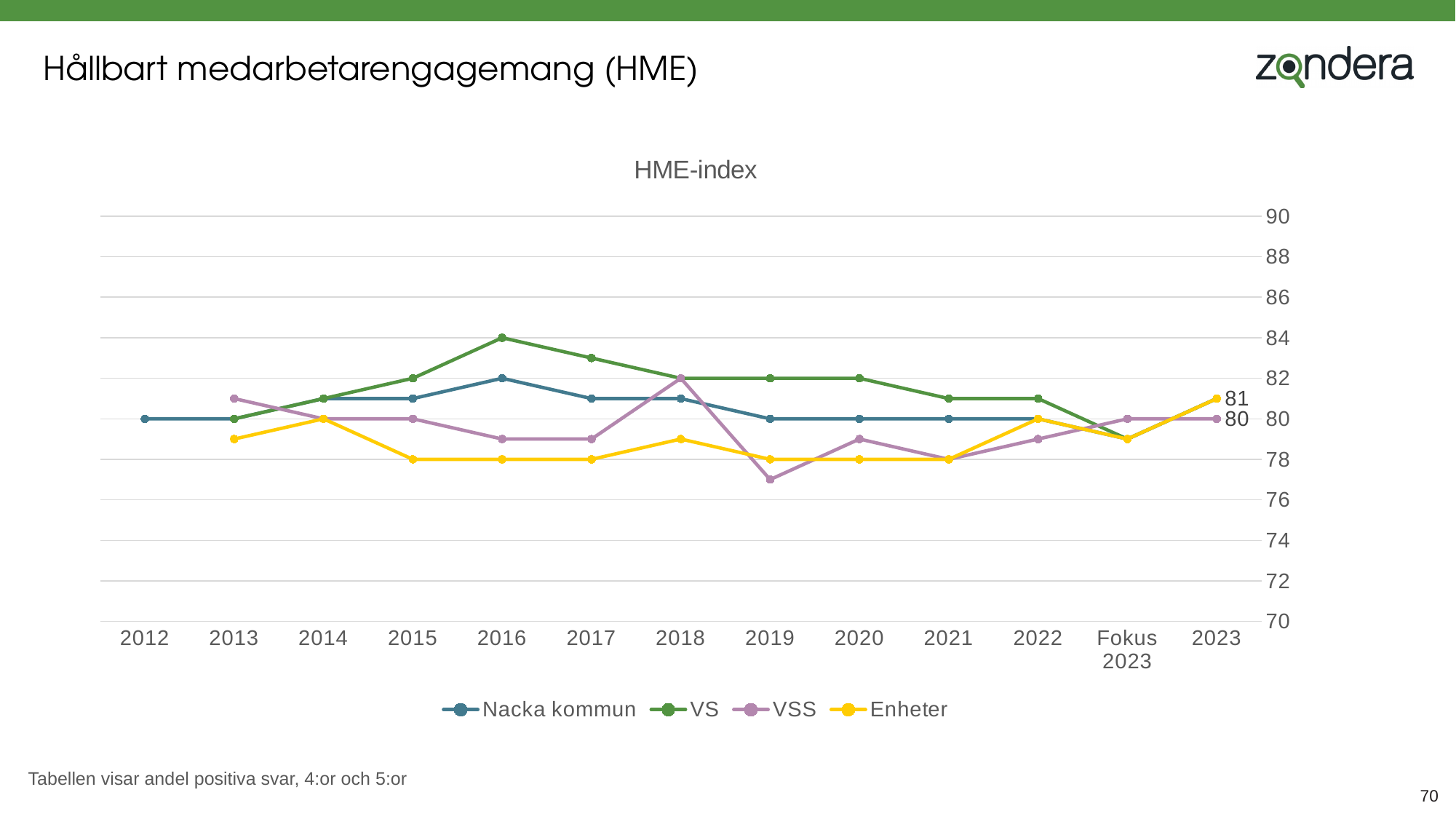

# Hållbart medarbetarengagemang (HME)

### Chart: HME-index

| Category | Nacka kommun | VS | VSS | Enheter |
|---|---|---|---|---|
| 2023 | 81.0 | 81.0 | 80.0 | 81.0 |
| Fokus 2023 | 79.0 | 79.0 | 80.0 | 79.0 |
| 2022 | 80.0 | 81.0 | 79.0 | 80.0 |
| 2021 | 80.0 | 81.0 | 78.0 | 78.0 |
| 2020 | 80.0 | 82.0 | 79.0 | 78.0 |
| 2019 | 80.0 | 82.0 | 77.0 | 78.0 |
| 2018 | 81.0 | 82.0 | 82.0 | 79.0 |
| 2017 | 81.0 | 83.0 | 79.0 | 78.0 |
| 2016 | 82.0 | 84.0 | 79.0 | 78.0 |
| 2015 | 81.0 | 82.0 | 80.0 | 78.0 |
| 2014 | 81.0 | 81.0 | 80.0 | 80.0 |
| 2013 | 80.0 | 80.0 | 81.0 | 79.0 |
| 2012 | 80.0 | None | None | None |
Tabellen visar andel positiva svar, 4:or och 5:or
70